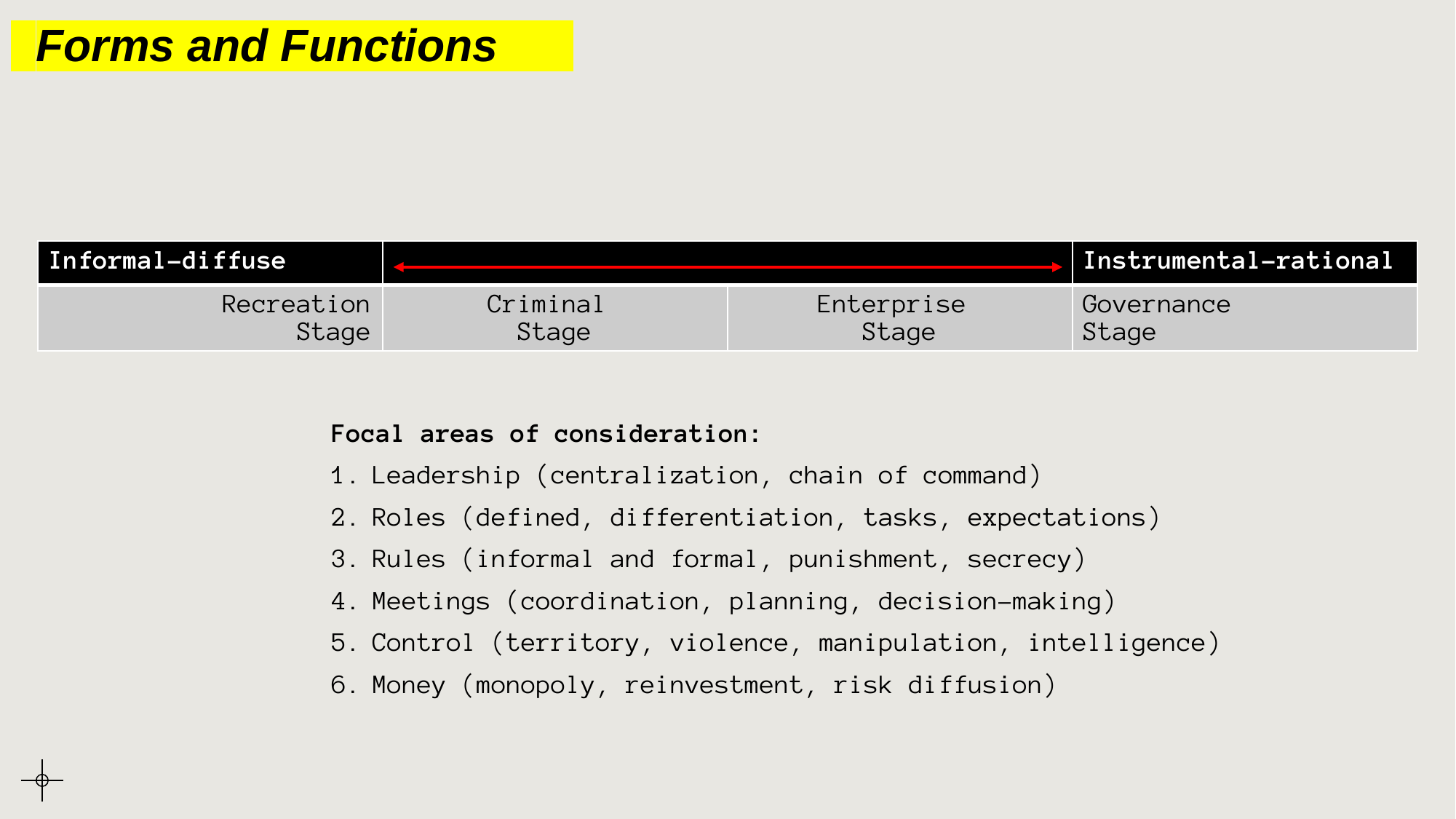

# Forms and Functions   .
| Informal-diffuse |  |  | Instrumental-rational |
| --- | --- | --- | --- |
| Recreation Stage | Criminal Stage | Enterprise Stage | Governance Stage |
Focal areas of consideration:
Leadership (centralization, chain of command)
Roles (defined, differentiation, tasks, expectations)
Rules (informal and formal, punishment, secrecy)
Meetings (coordination, planning, decision-making)
Control (territory, violence, manipulation, intelligence)
Money (monopoly, reinvestment, risk diffusion)